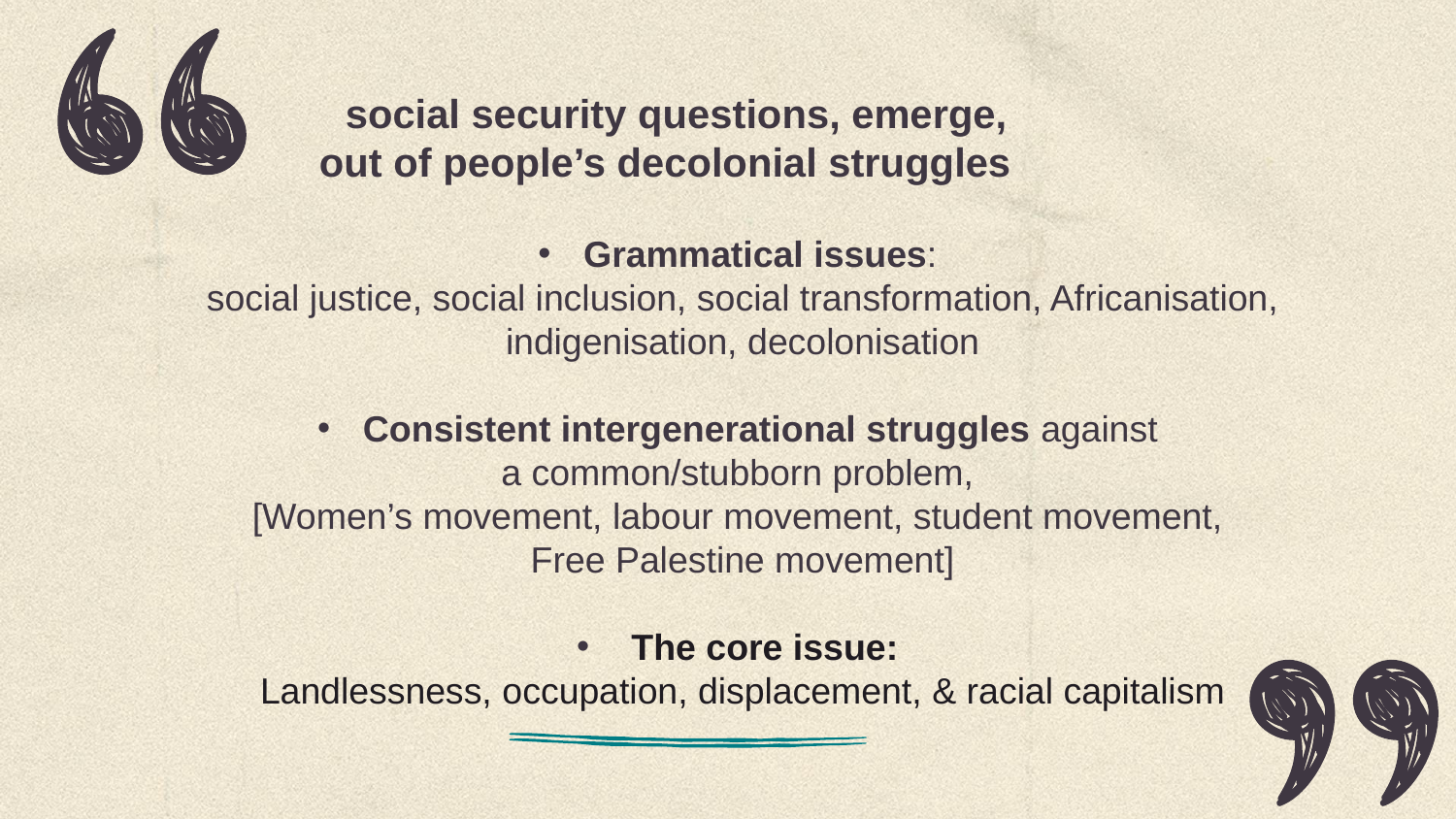

social security questions, emerge,
out of people’s decolonial struggles

Grammatical issues:
social justice, social inclusion, social transformation, Africanisation, indigenisation, decolonisation

Consistent intergenerational struggles against
a common/stubborn problem,
[Women’s movement, labour movement, student movement,
Free Palestine movement]

The core issue:
Landlessness, occupation, displacement, & racial capitalism